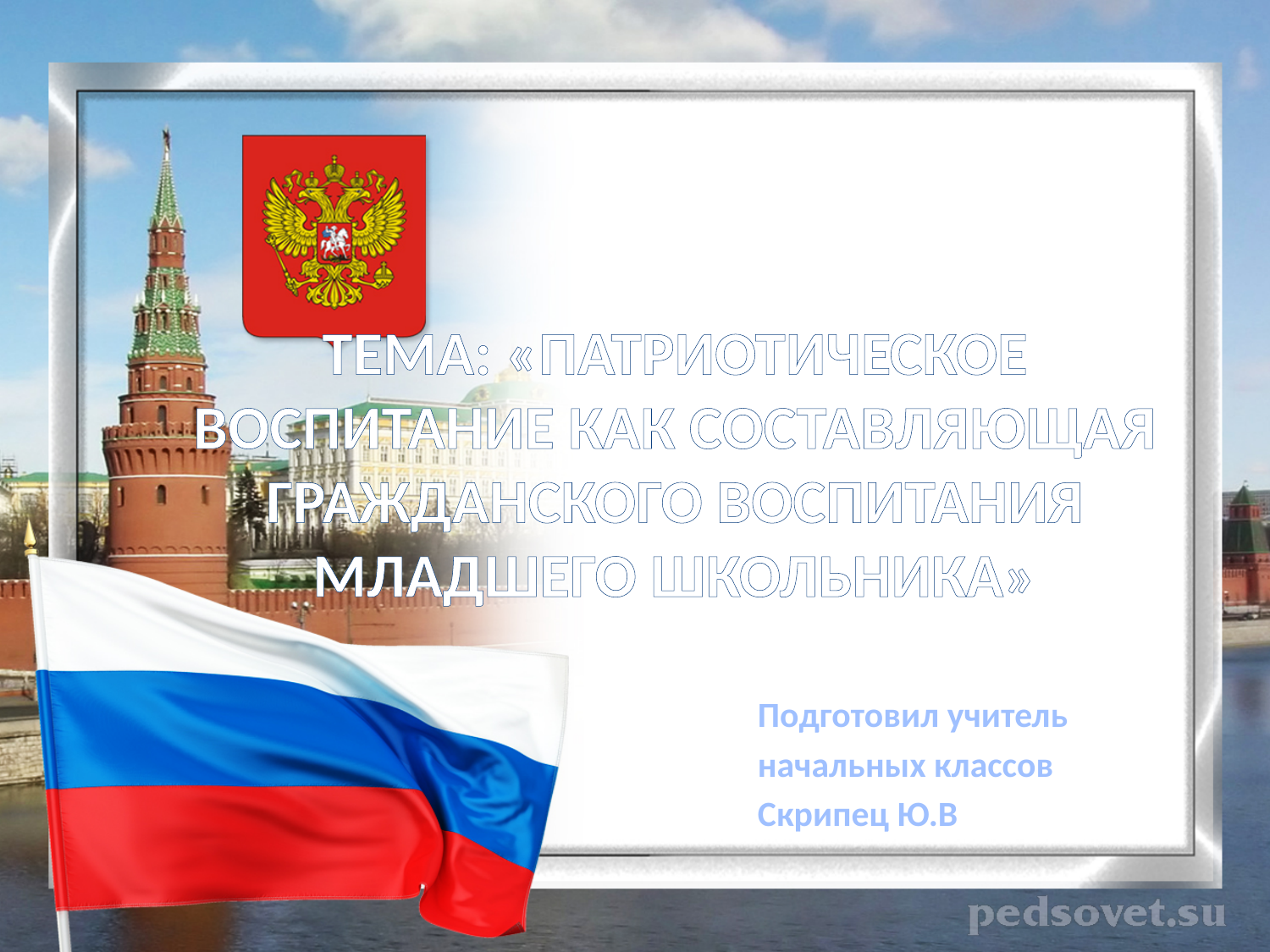

# ТЕМА: «ПАТРИОТИЧЕСКОЕ ВОСПИТАНИЕ КАК СОСТАВЛЯЮЩАЯ ГРАЖДАНСКОГО ВОСПИТАНИЯ МЛАДШЕГО ШКОЛЬНИКА»
Подготовил учитель
начальных классов
Скрипец Ю.В